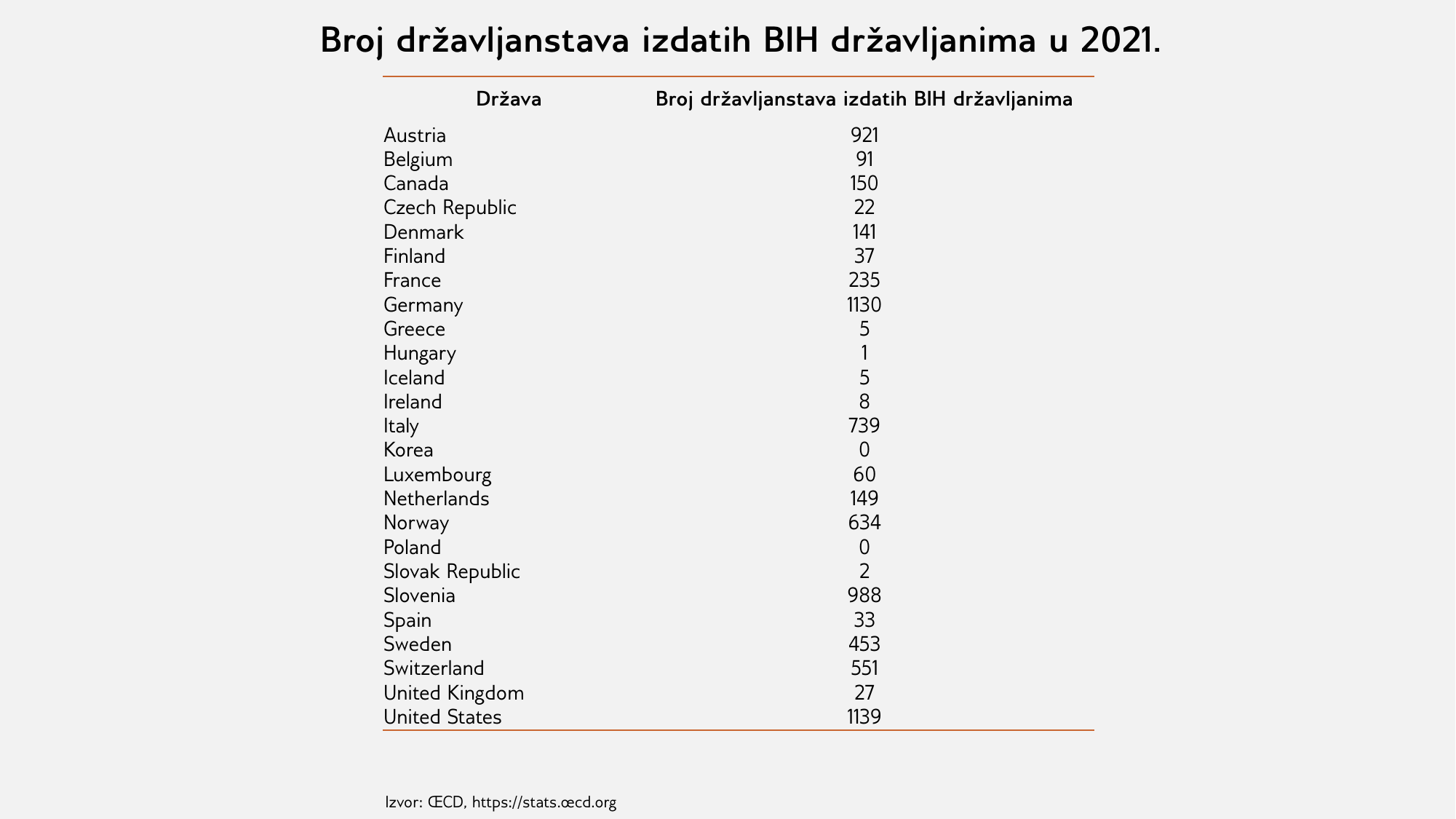

Broj državljanstava izdatih BIH državljanima u 2021.
| Država | Broj državljanstava izdatih BIH državljanima |
| --- | --- |
| Austria | 921 |
| Belgium | 91 |
| Canada | 150 |
| Czech Republic | 22 |
| Denmark | 141 |
| Finland | 37 |
| France | 235 |
| Germany | 1130 |
| Greece | 5 |
| Hungary | 1 |
| Iceland | 5 |
| Ireland | 8 |
| Italy | 739 |
| Korea | 0 |
| Luxembourg | 60 |
| Netherlands | 149 |
| Norway | 634 |
| Poland | 0 |
| Slovak Republic | 2 |
| Slovenia | 988 |
| Spain | 33 |
| Sweden | 453 |
| Switzerland | 551 |
| United Kingdom | 27 |
| United States | 1139 |
Izvor: OECD, https://stats.oecd.org